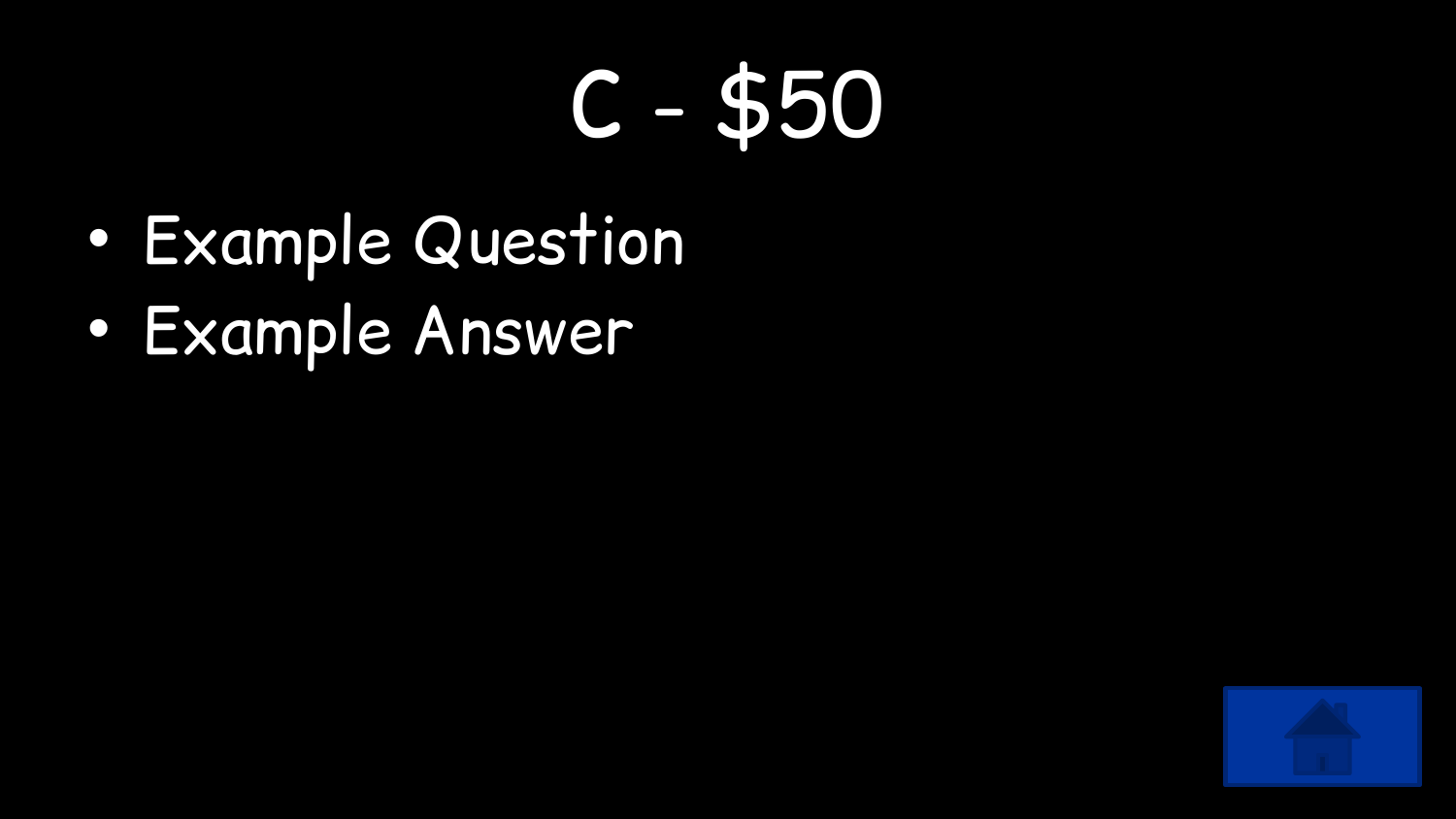

# C - $50
Example Question
Example Answer